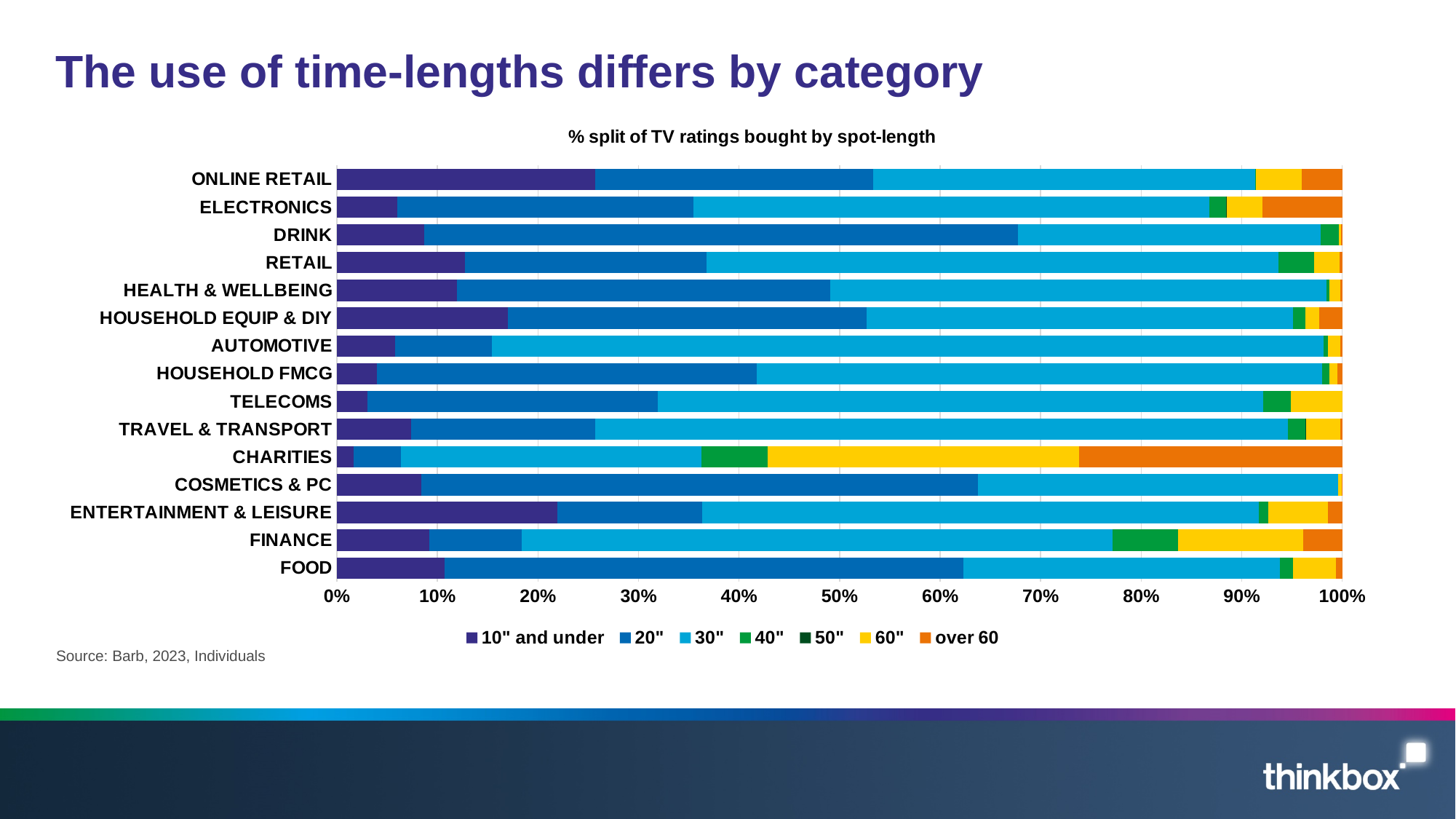

# The use of time-lengths differs by category

### Chart: % split of TV ratings bought by spot-length

| Category | 10" and under | 20" | 30" | 40" | 50" | 60" | over 60  |
|---|---|---|---|---|---|---|---|
| FOOD | 12327.08 | 59411.62 | 36202.16 | 1444.76 | 0.0 | 4964.87 | 702.5399999999998 |
| FINANCE | 9966.43 | 10022.16 | 63862.21 | 7084.71 | 0.0 | 13499.58 | 4220.83 |
| ENTERTAINMENT & LEISURE | 23261.16 | 15246.29 | 58778.56 | 965.93 | 5.45 | 6272.43 | 1543.55 |
| COSMETICS & PC | 7586.94 | 49872.23 | 32304.39 | 18.15 | 0.0 | 318.56 | 53.0 |
| CHARITIES | 1512.35 | 4125.77 | 26610.75 | 5897.66 | 0.37 | 27602.29 | 23278.28 |
| TRAVEL & TRANSPORT | 5813.01 | 14342.88 | 54047.62 | 1364.82 | 36.55 | 2710.29 | 126.15 |
| TELECOMS | 2145.85 | 20495.49 | 42657.99 | 1961.36 | 0.0 | 3640.74 | 0.30000000000000004 |
| HOUSEHOLD FMCG | 2684.4 | 25367.99 | 37817.0 | 468.92 | 0.0 | 540.15 | 313.39 |
| AUTOMOTIVE | 2959.46 | 4977.25 | 42489.26 | 226.29 | 0.0 | 655.51 | 90.47 |
| HOUSEHOLD EQUIP & DIY | 7925.88 | 16597.88 | 19734.56 | 587.69 | 0.0 | 626.98 | 1078.53 |
| HEALTH & WELLBEING | 5113.23 | 15961.58 | 21186.25 | 104.64 | 0.0 | 477.04 | 82.11 |
| RETAIL | 5046.06 | 9557.77 | 22610.65 | 1408.04 | 0.0 | 1013.53 | 97.8 |
| DRINK | 2818.28 | 19226.79 | 9776.66 | 601.15 | 0.0 | 76.4 | 29.75 |
| ELECTRONICS | 1950.5 | 9536.7 | 16605.95 | 526.72 | 36.38 | 1133.33 | 2580.8399999999997 |
| ONLINE RETAIL | 7835.92 | 8443.82 | 11592.89 | 10.59 | 0.0 | 1406.12 | 1224.5900000000001 |
Source: Barb, 2023, Individuals